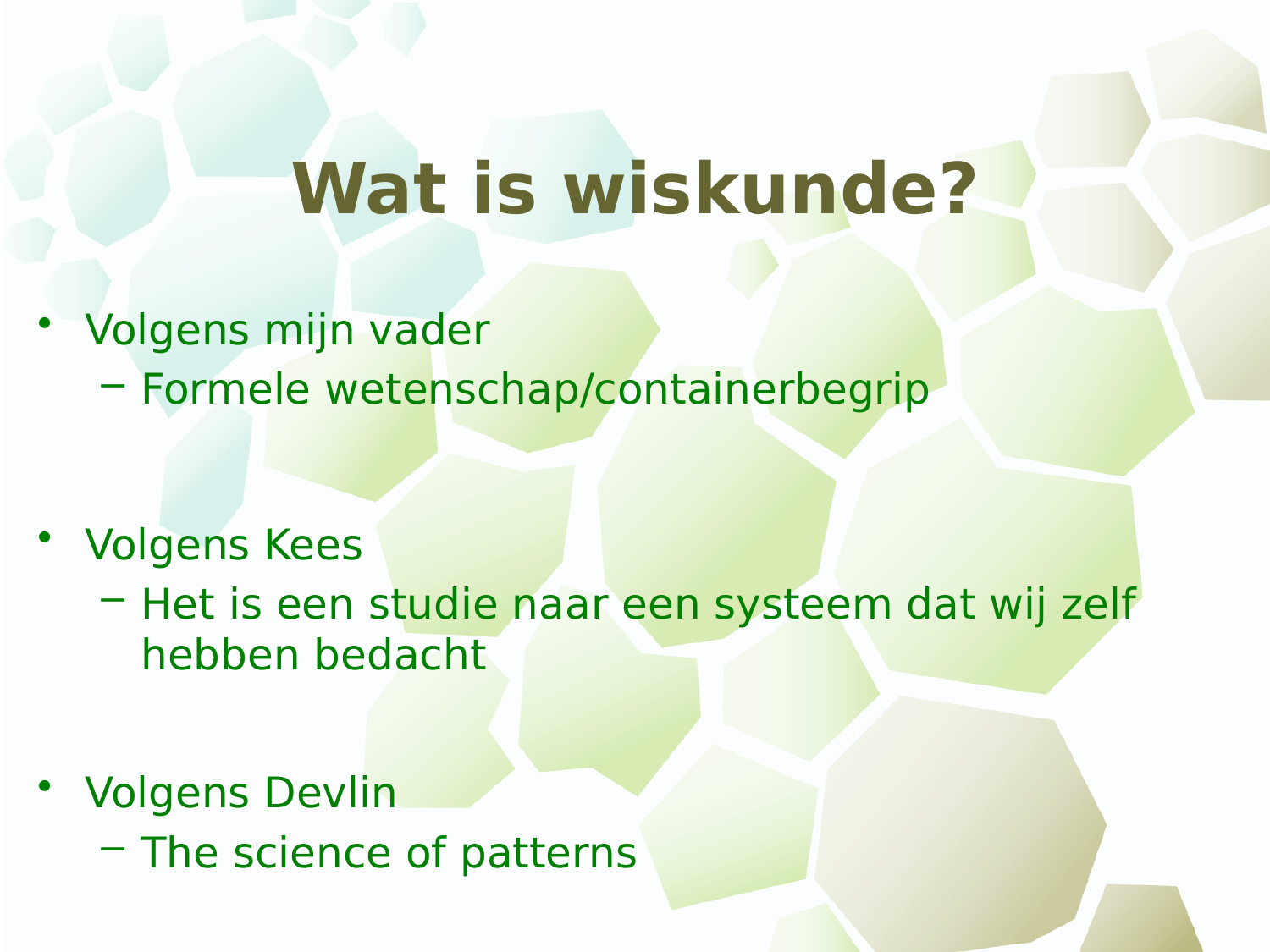

# Wat is wiskunde?
Volgens mijn vader
Formele wetenschap/containerbegrip

Volgens Kees
Het is een studie naar een systeem dat wij zelf hebben bedacht

Volgens Devlin
The science of patterns